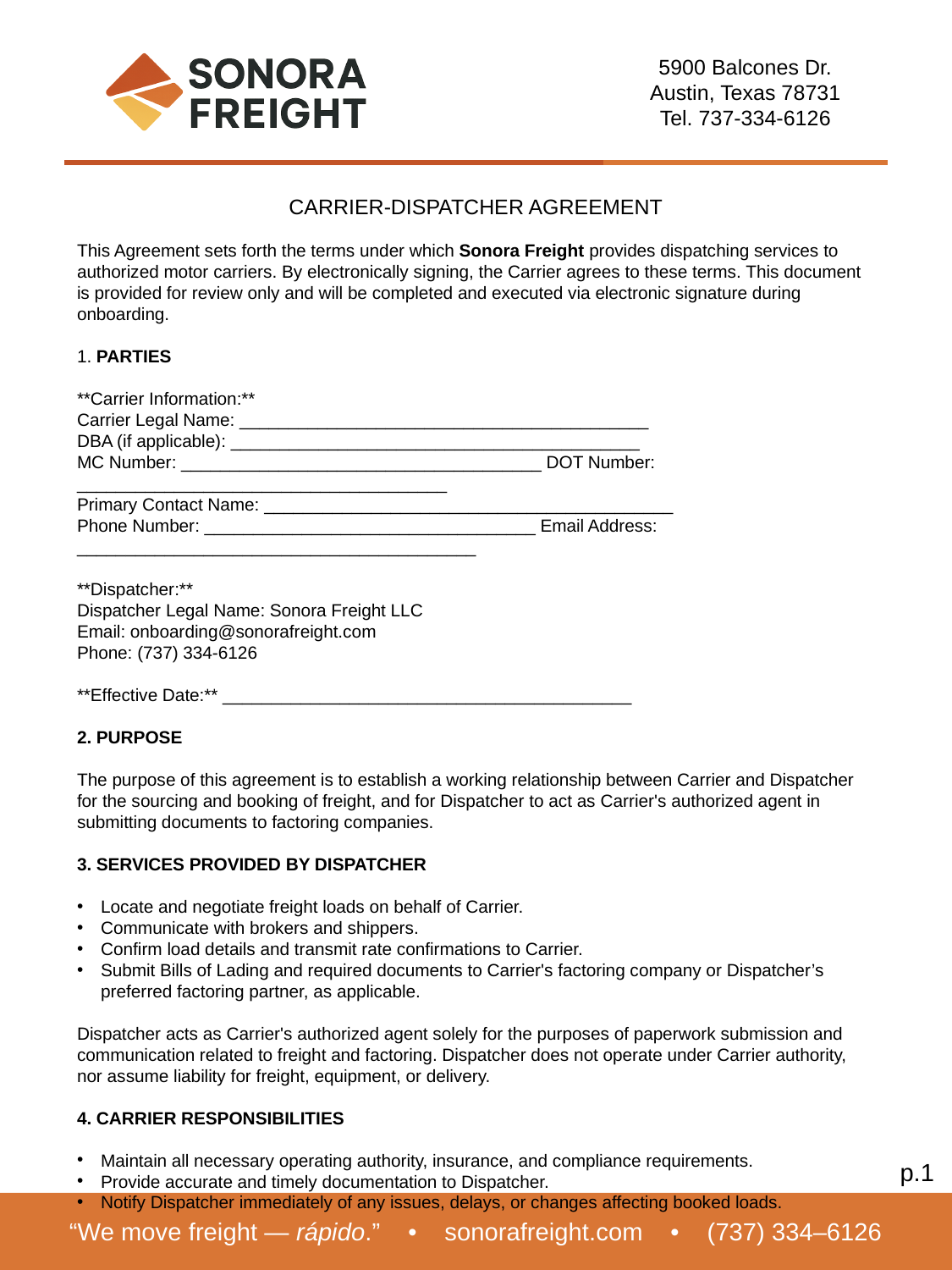

CARRIER-DISPATCHER AGREEMENT

This Agreement sets forth the terms under which Sonora Freight provides dispatching services to authorized motor carriers. By electronically signing, the Carrier agrees to these terms. This document is provided for review only and will be completed and executed via electronic signature during onboarding.

1. PARTIES

**Carrier Information:**
Carrier Legal Name: __________________________________________
DBA (if applicable): __________________________________________
MC Number: _____________________________________ DOT Number: ______________________________________
Primary Contact Name: __________________________________________
Phone Number: __________________________________ Email Address: _________________________________________

**Dispatcher:**
Dispatcher Legal Name: Sonora Freight LLC
Email: onboarding@sonorafreight.com
Phone: (737) 334-6126

**Effective Date:** __________________________________________

2. PURPOSE

The purpose of this agreement is to establish a working relationship between Carrier and Dispatcher for the sourcing and booking of freight, and for Dispatcher to act as Carrier's authorized agent in submitting documents to factoring companies.

3. SERVICES PROVIDED BY DISPATCHER

Locate and negotiate freight loads on behalf of Carrier.
Communicate with brokers and shippers.
Confirm load details and transmit rate confirmations to Carrier.
Submit Bills of Lading and required documents to Carrier's factoring company or Dispatcher’s preferred factoring partner, as applicable.

Dispatcher acts as Carrier's authorized agent solely for the purposes of paperwork submission and communication related to freight and factoring. Dispatcher does not operate under Carrier authority, nor assume liability for freight, equipment, or delivery.

4. CARRIER RESPONSIBILITIES

Maintain all necessary operating authority, insurance, and compliance requirements.
Provide accurate and timely documentation to Dispatcher.
Notify Dispatcher immediately of any issues, delays, or changes affecting booked loads.
p.1